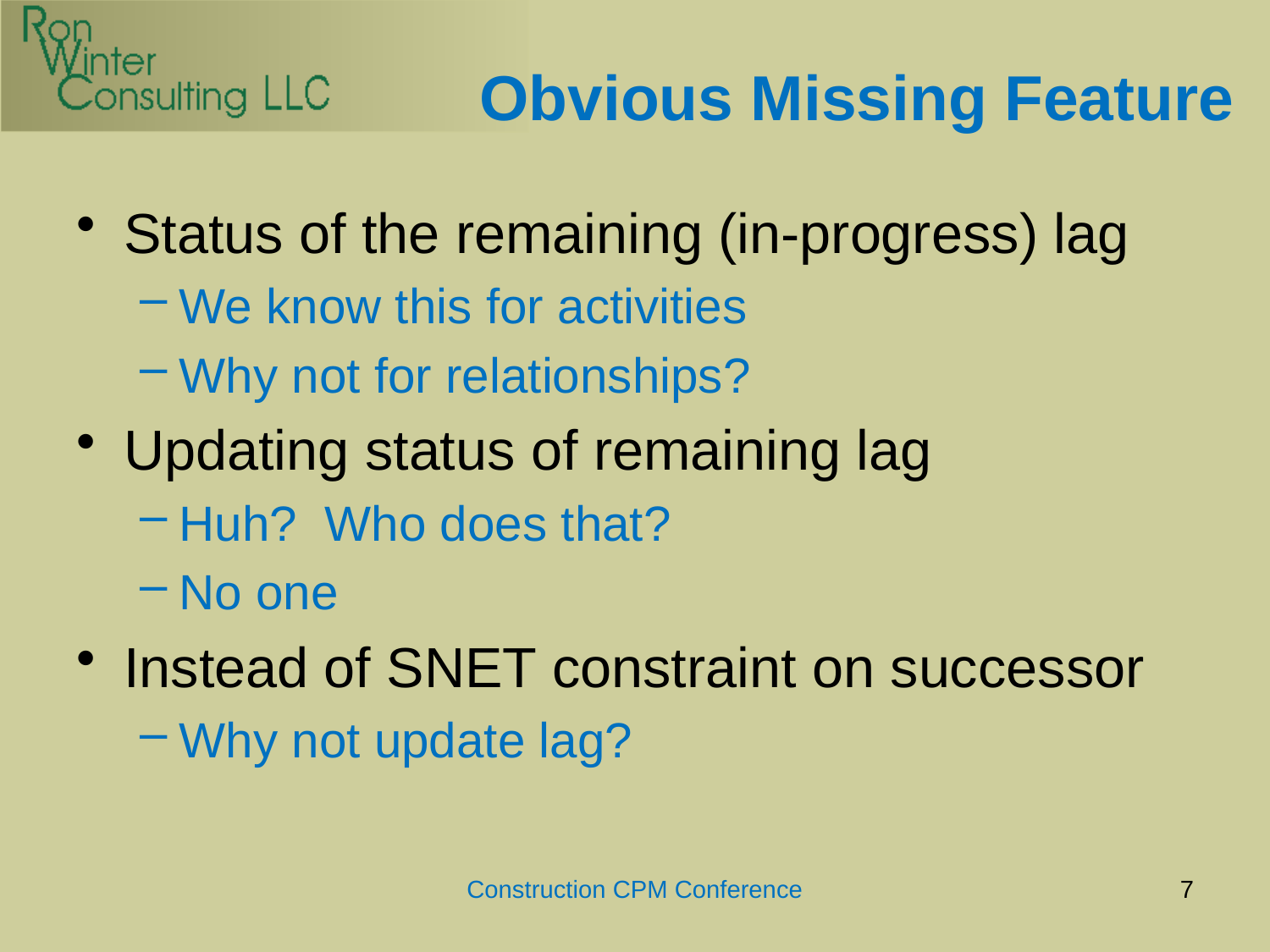

# Obvious Missing Feature
Status of the remaining (in-progress) lag
We know this for activities
Why not for relationships?
Updating status of remaining lag
Huh?  Who does that?
No one
Instead of SNET constraint on successor
Why not update lag?
Construction CPM Conference
7